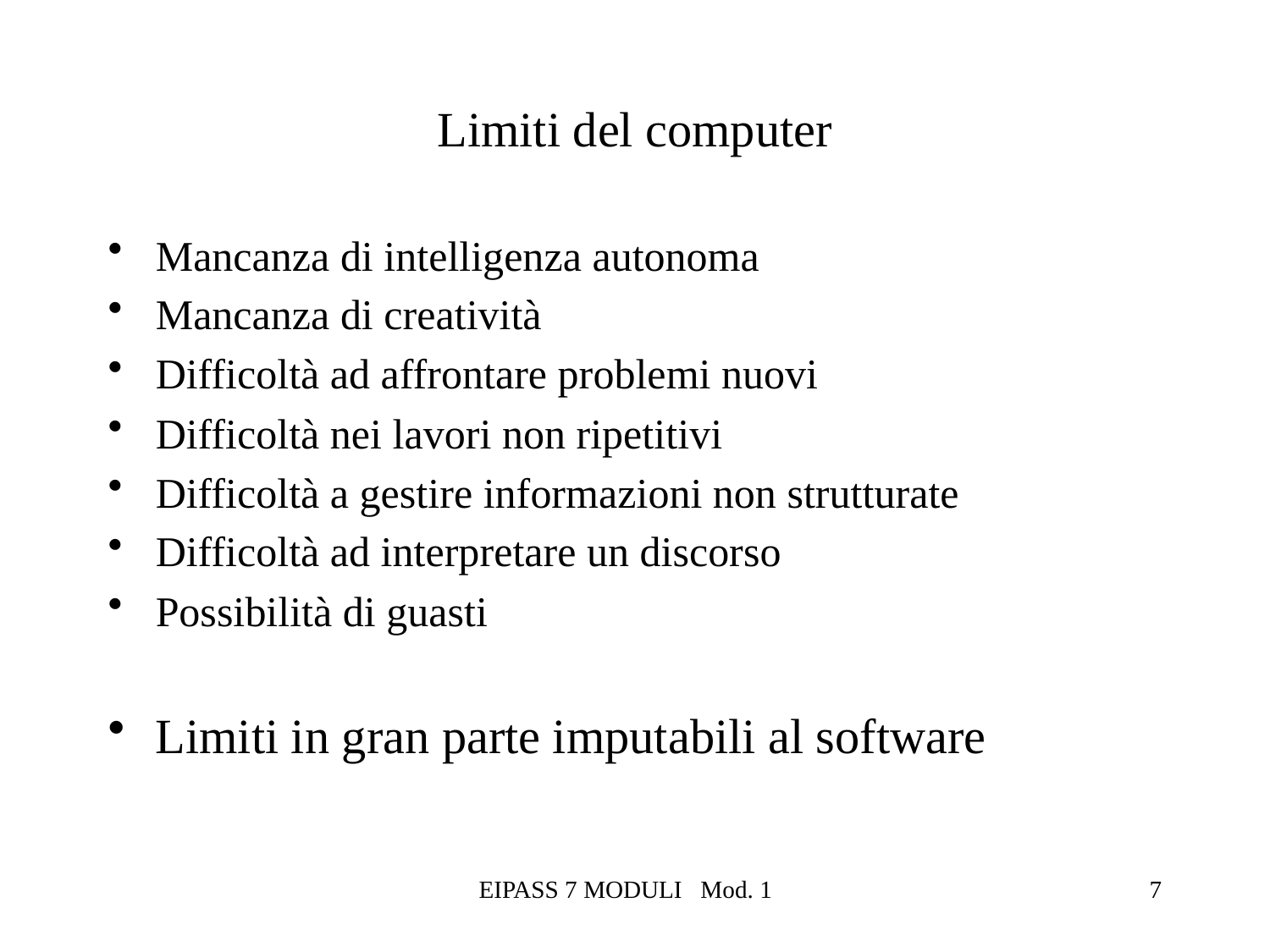

# Limiti del computer
Mancanza di intelligenza autonoma
Mancanza di creatività
Difficoltà ad affrontare problemi nuovi
Difficoltà nei lavori non ripetitivi
Difficoltà a gestire informazioni non strutturate
Difficoltà ad interpretare un discorso
Possibilità di guasti

Limiti in gran parte imputabili al software

EIPASS 7 MODULI   Mod. 1
7